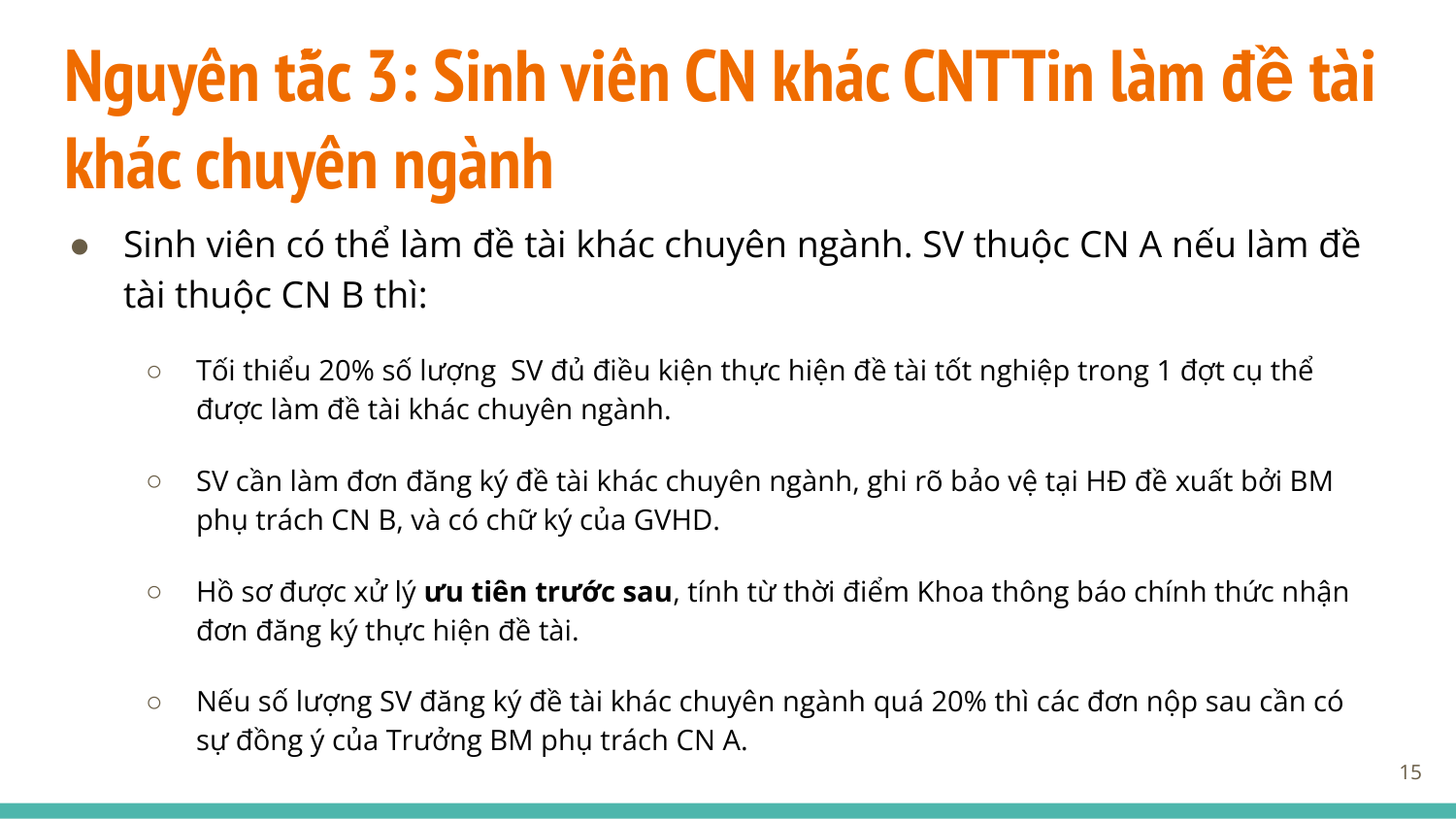

# Nguyên tắc 3: Sinh viên CN khác CNTTin làm đề tài khác chuyên ngành
Sinh viên có thể làm đề tài khác chuyên ngành. SV thuộc CN A nếu làm đề tài thuộc CN B thì:
Tối thiểu 20% số lượng  SV đủ điều kiện thực hiện đề tài tốt nghiệp trong 1 đợt cụ thể được làm đề tài khác chuyên ngành.
SV cần làm đơn đăng ký đề tài khác chuyên ngành, ghi rõ bảo vệ tại HĐ đề xuất bởi BM phụ trách CN B, và có chữ ký của GVHD.
Hồ sơ được xử lý ưu tiên trước sau, tính từ thời điểm Khoa thông báo chính thức nhận đơn đăng ký thực hiện đề tài.
Nếu số lượng SV đăng ký đề tài khác chuyên ngành quá 20% thì các đơn nộp sau cần có sự đồng ý của Trưởng BM phụ trách CN A.
15